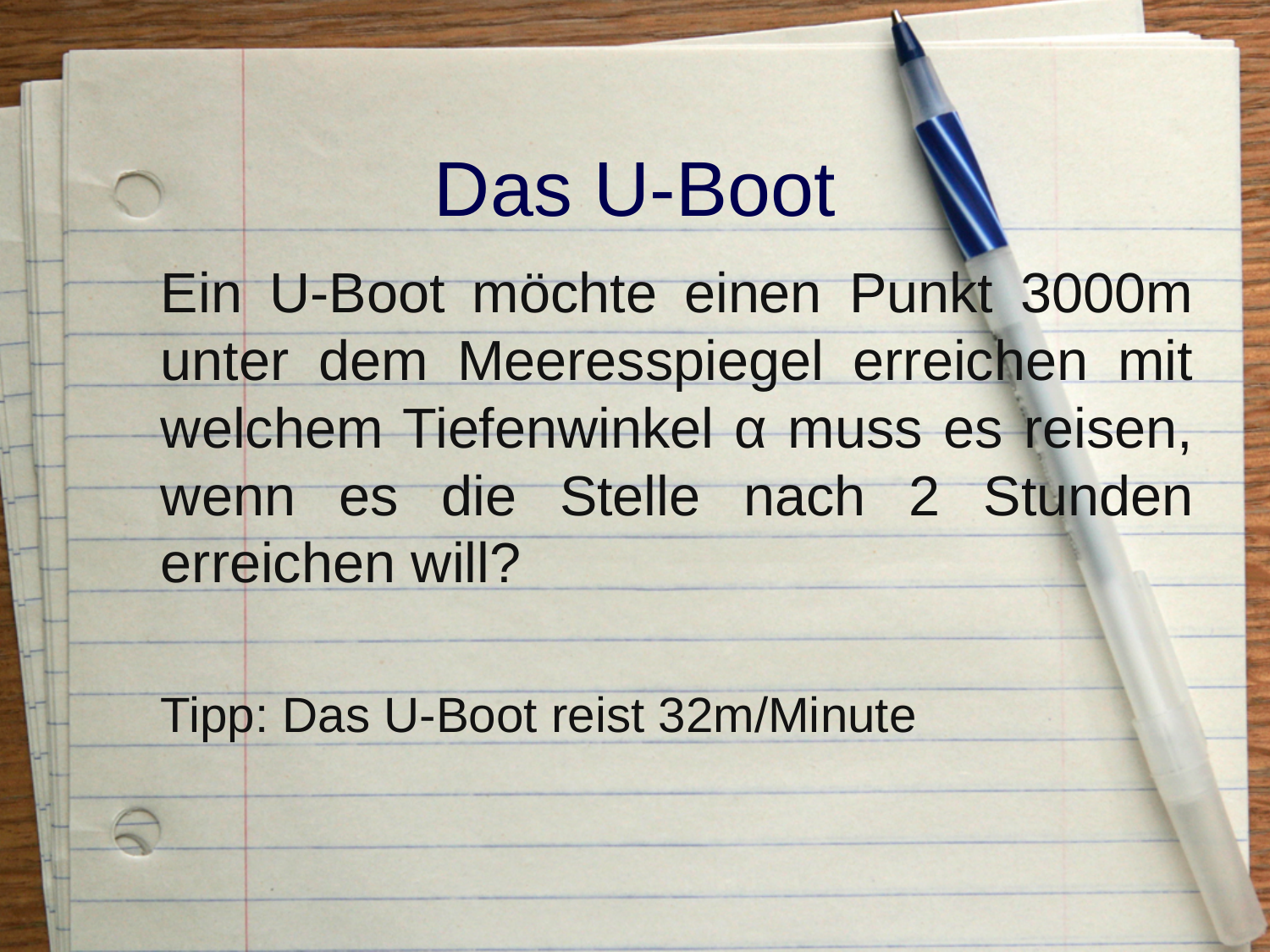

# Das U-Boot
Ein U-Boot möchte einen Punkt 3000m unter dem Meeresspiegel erreichen mit welchem Tiefenwinkel α muss es reisen, wenn es die Stelle nach 2 Stunden erreichen will?

Tipp: Das U-Boot reist 32m/Minute